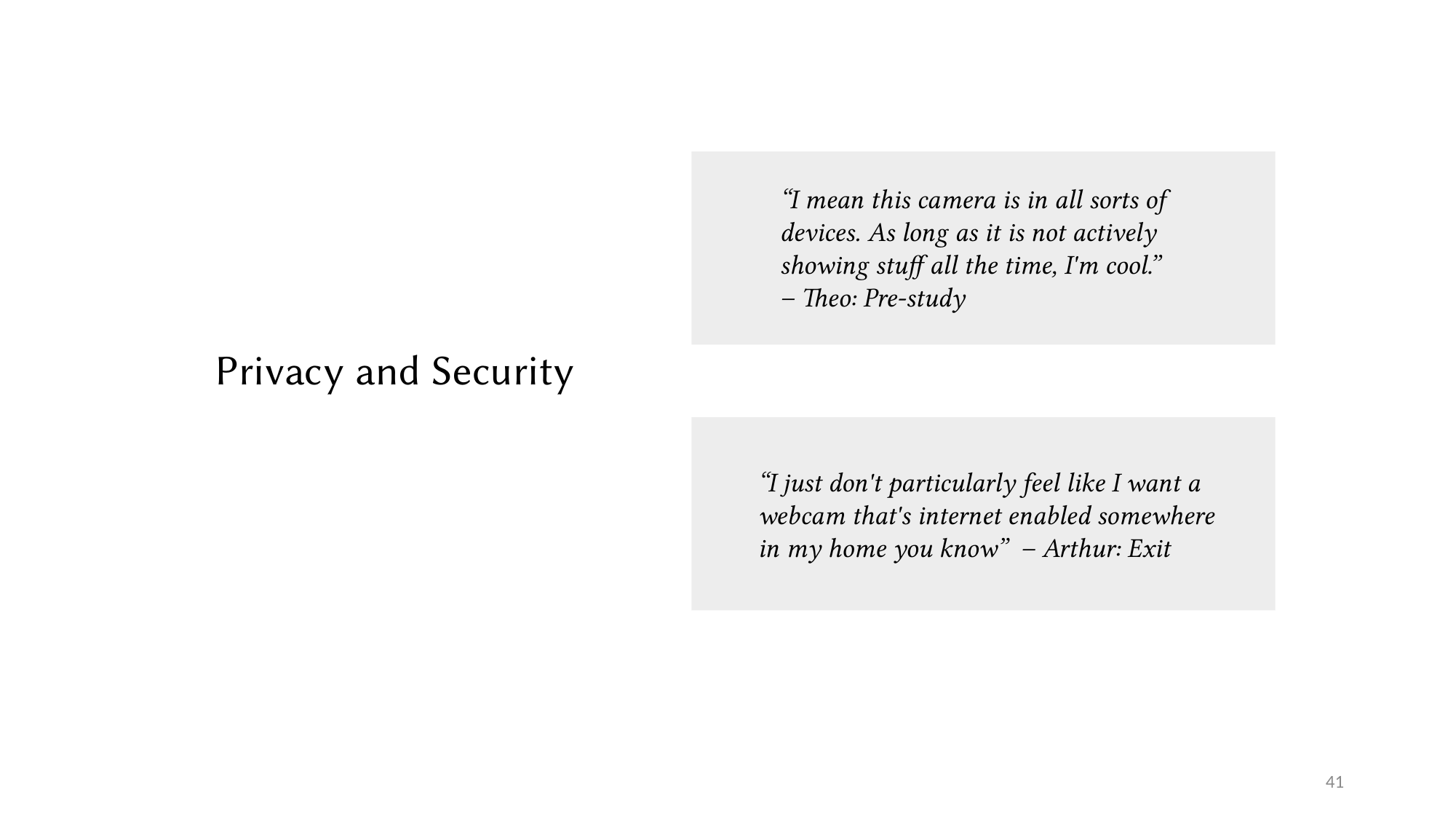

“I mean this camera is in all sorts of devices. As long as it is not actively showing stuff all the time, I'm cool.”
– Theo: Pre-study
Privacy and Security

“I just don't particularly feel like I want a webcam that's internet enabled somewhere in my home you know”  – Arthur: Exit
41